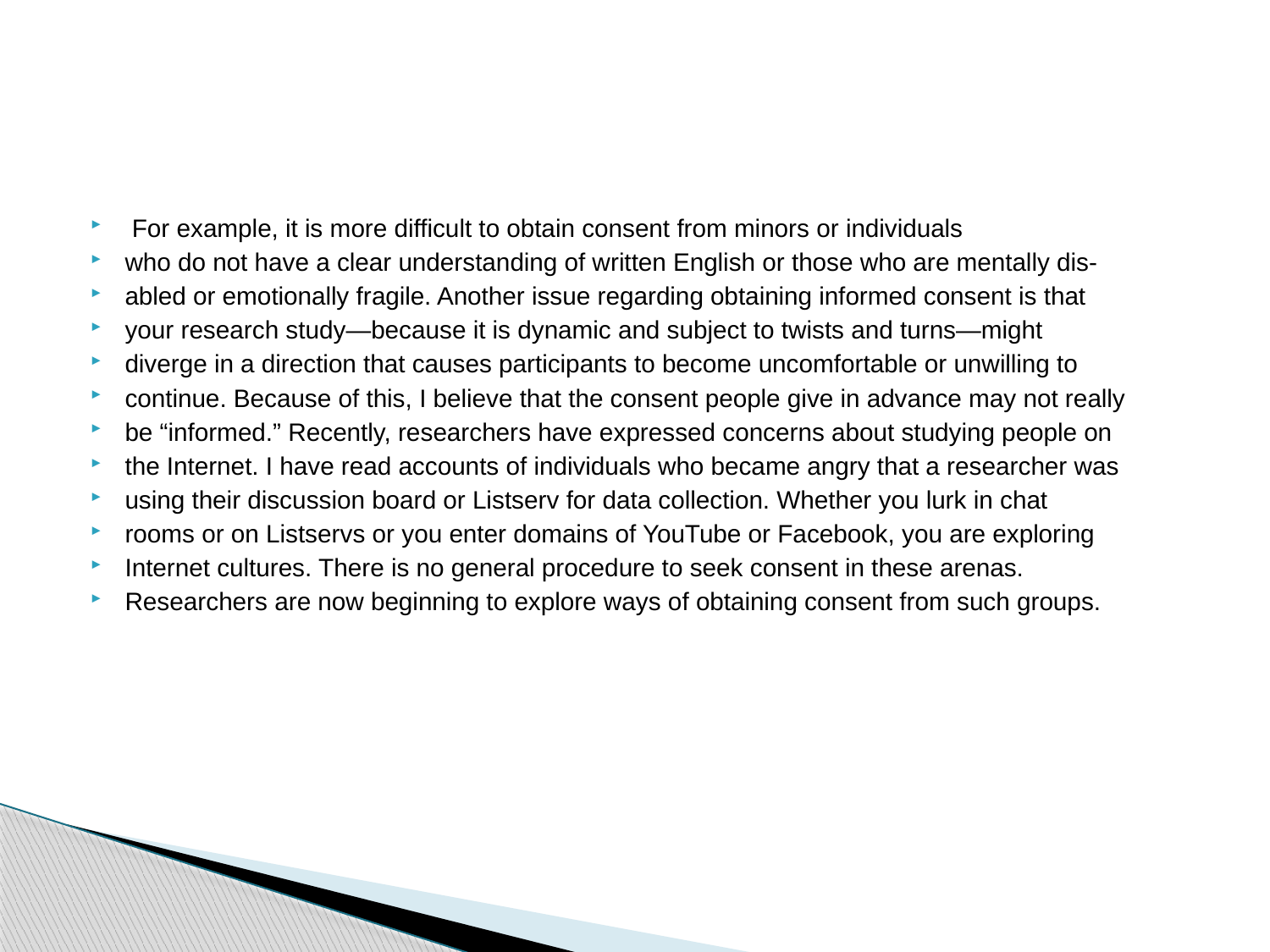

#
 For example, it is more difficult to obtain consent from minors or individuals
who do not have a clear understanding of written English or those who are mentally dis-
abled or emotionally fragile. Another issue regarding obtaining informed consent is that
your research study—because it is dynamic and subject to twists and turns—might
diverge in a direction that causes participants to become uncomfortable or unwilling to
continue. Because of this, I believe that the consent people give in advance may not really
be “informed.” Recently, researchers have expressed concerns about studying people on
the Internet. I have read accounts of individuals who became angry that a researcher was
using their discussion board or Listserv for data collection. Whether you lurk in chat
rooms or on Listservs or you enter domains of YouTube or Facebook, you are exploring
Internet cultures. There is no general procedure to seek consent in these arenas.
Researchers are now beginning to explore ways of obtaining consent from such groups.